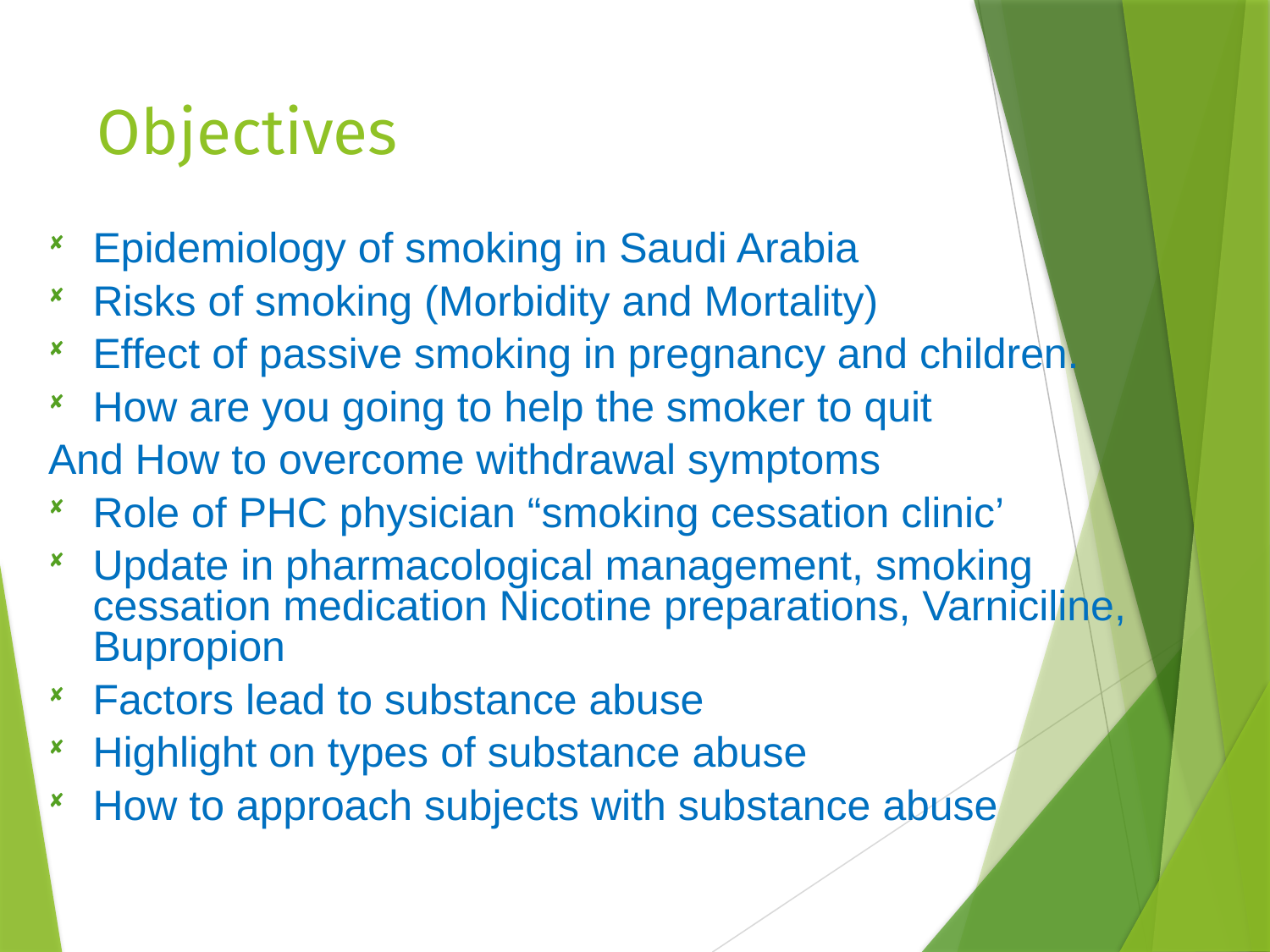

# Objectives
Epidemiology of smoking in Saudi Arabia
Risks of smoking (Morbidity and Mortality)
Effect of passive smoking in pregnancy and children.
How are you going to help the smoker to quit
And How to overcome withdrawal symptoms
Role of PHC physician “smoking cessation clinic’
Update in pharmacological management, smoking cessation medication Nicotine preparations, Varniciline, Bupropion
Factors lead to substance abuse
Highlight on types of substance abuse
How to approach subjects with substance abuse